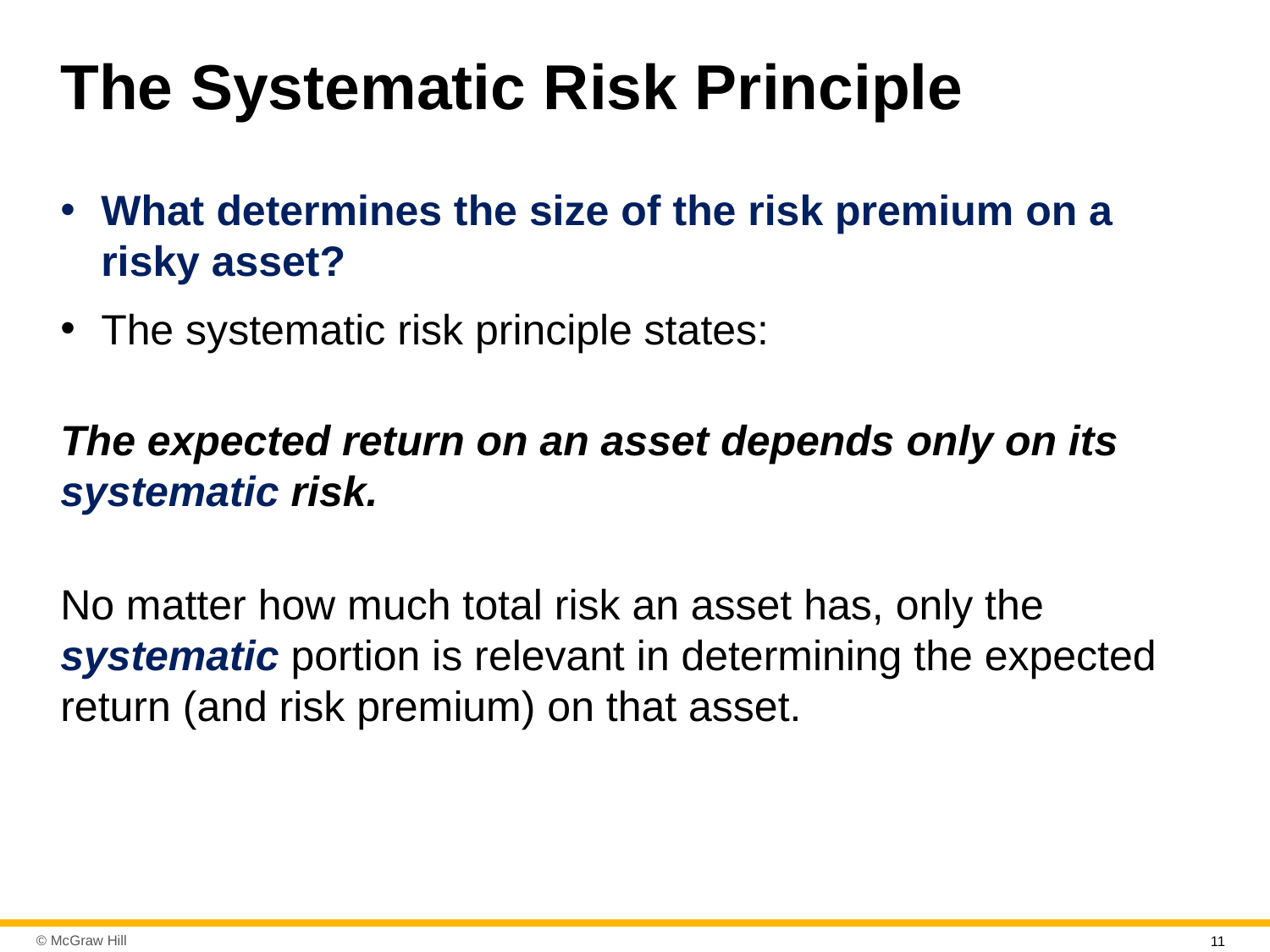

# The Systematic Risk Principle
What determines the size of the risk premium on a risky asset?
The systematic risk principle states:
The expected return on an asset depends only on its systematic risk.
No matter how much total risk an asset has, only the systematic portion is relevant in determining the expected return (and risk premium) on that asset.
11